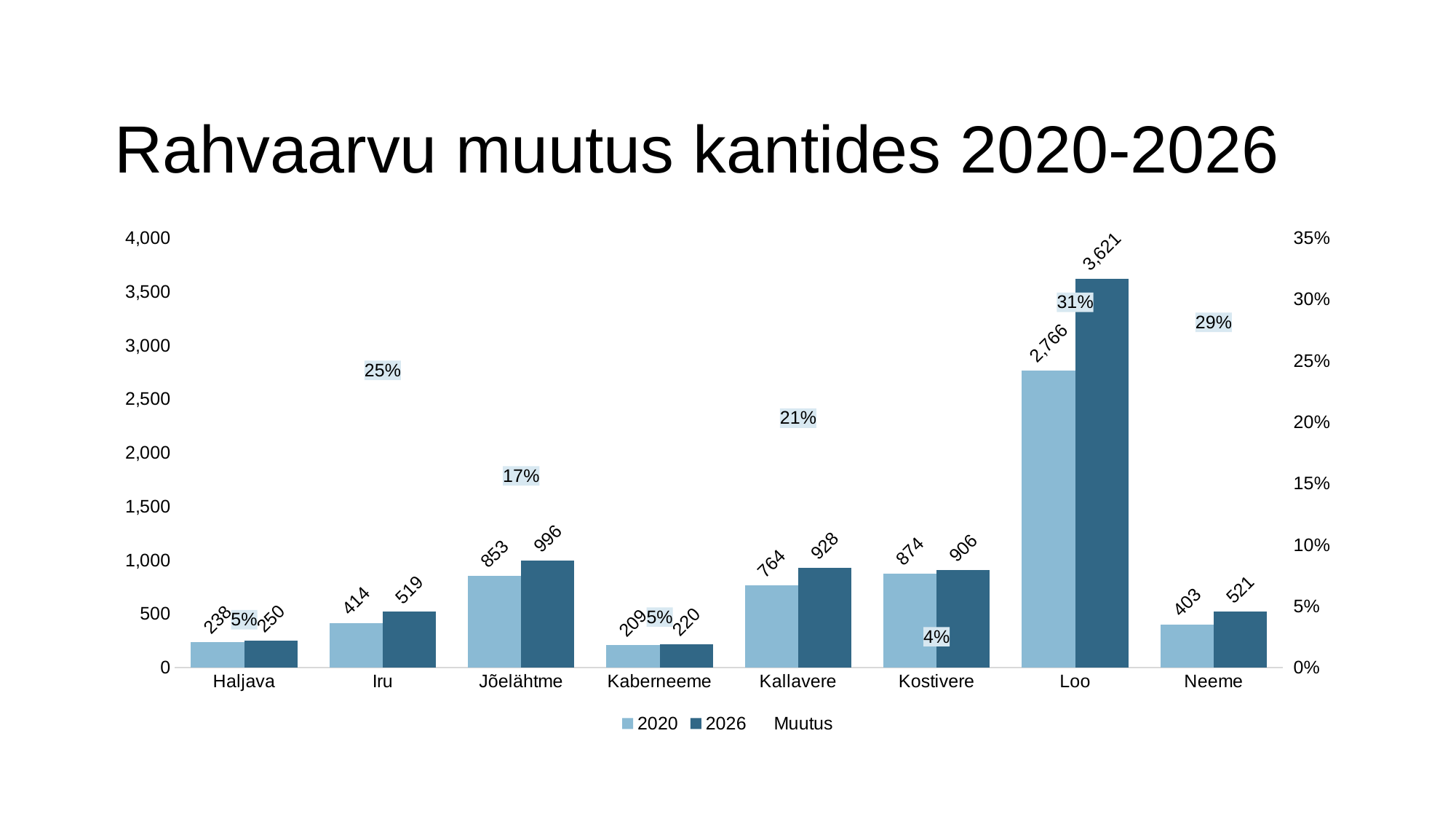

# Rahvaarvu muutus kantides 2020-2026

### Chart

| Category | 2020 | 2026 | Muutus |
|---|---|---|---|
| Haljava | 238.0 | 250.0 | 0.050420168067226934 |
| Iru | 414.0 | 519.0 | 0.2536231884057971 |
| Jõelähtme | 853.0 | 996.0 | 0.16764361078546308 |
| Kaberneeme | 209.0 | 220.0 | 0.05263157894736836 |
| Kallavere | 764.0 | 928.0 | 0.2146596858638743 |
| Kostivere | 874.0 | 906.0 | 0.03661327231121292 |
| Loo | 2766.0 | 3621.0 | 0.3091106290672452 |
| Neeme | 403.0 | 521.0 | 0.29280397022332516 |